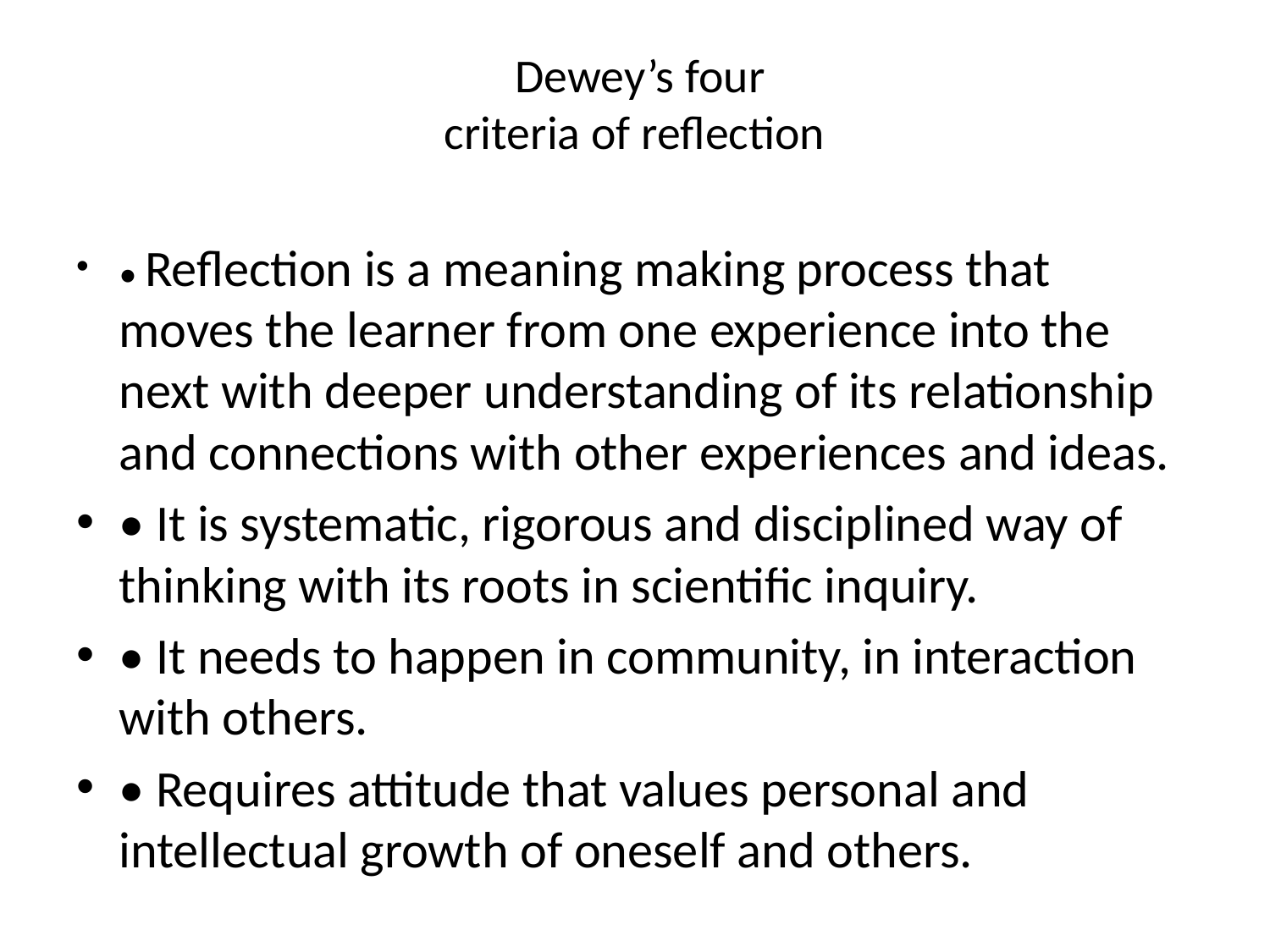

# Dewey’s four criteria of reflection

• Reflection is a meaning making process that moves the learner from one experience into the next with deeper understanding of its relationship and connections with other experiences and ideas.
• It is systematic, rigorous and disciplined way of thinking with its roots in scientific inquiry.
• It needs to happen in community, in interaction with others.
• Requires attitude that values personal and intellectual growth of oneself and others.